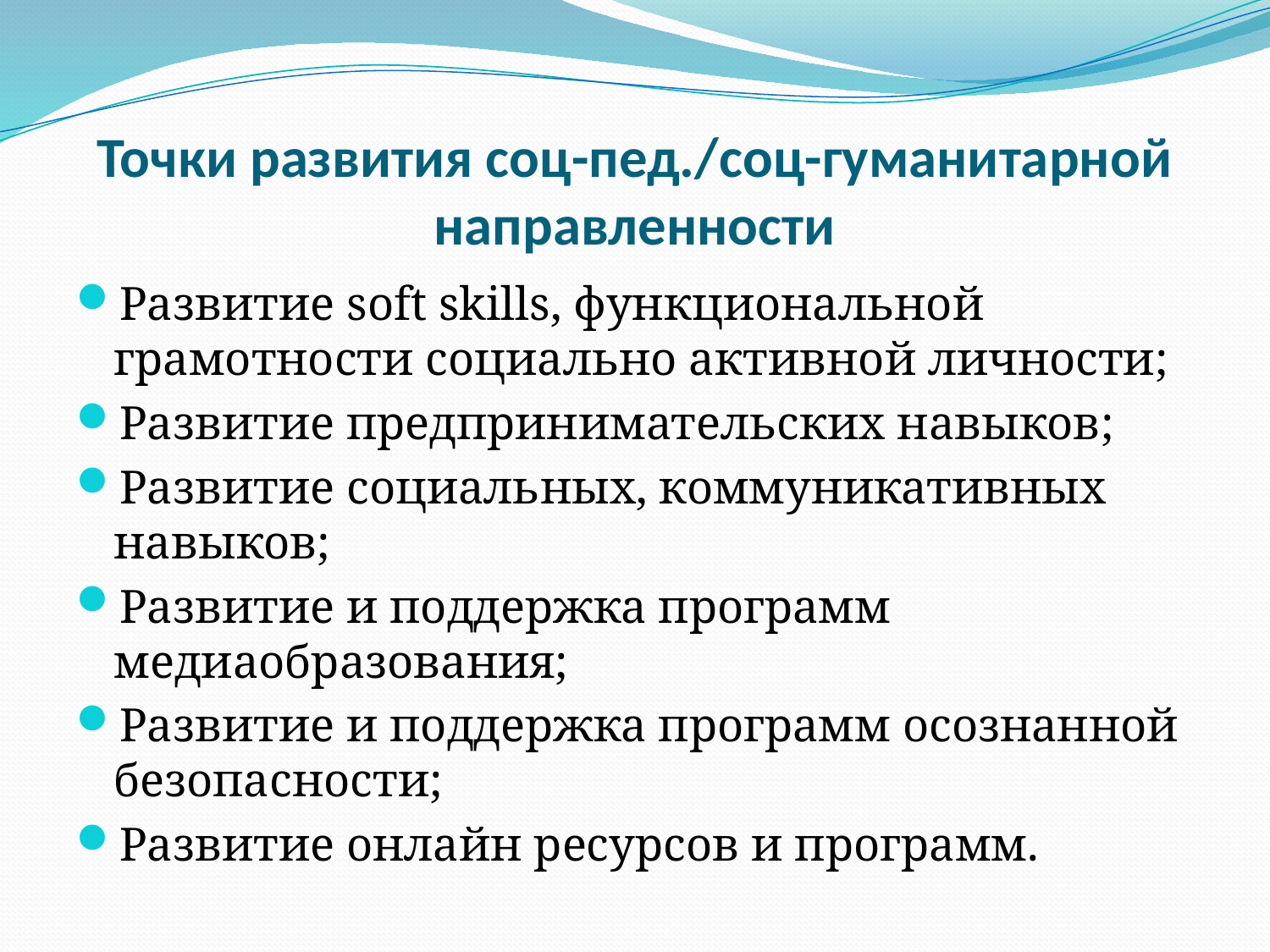

# Точки развития соц-пед./соц-гуманитарной направленности
Развитие soft skills, функциональной грамотности социально активной личности;
Развитие предпринимательских навыков;
Развитие социальных, коммуникативных навыков;
Развитие и поддержка программ медиаобразования;
Развитие и поддержка программ осознанной безопасности;
Развитие онлайн ресурсов и программ.